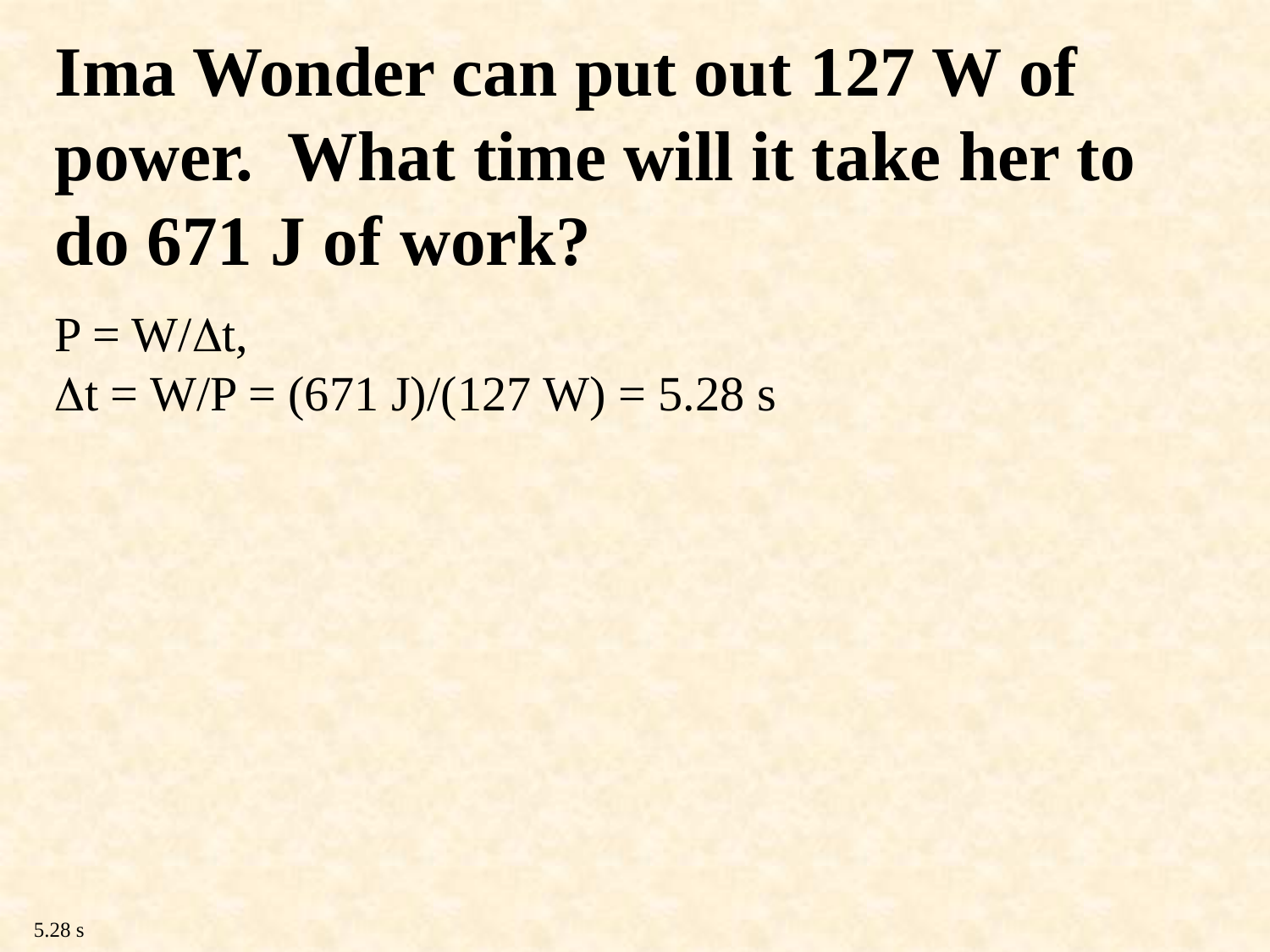

Ima Wonder can put out 127 W of power.  What time will it take her to do 671 J of work?
P = W/Δt,
Δt = W/P = (671 J)/(127 W) = 5.28 s
5.28 s